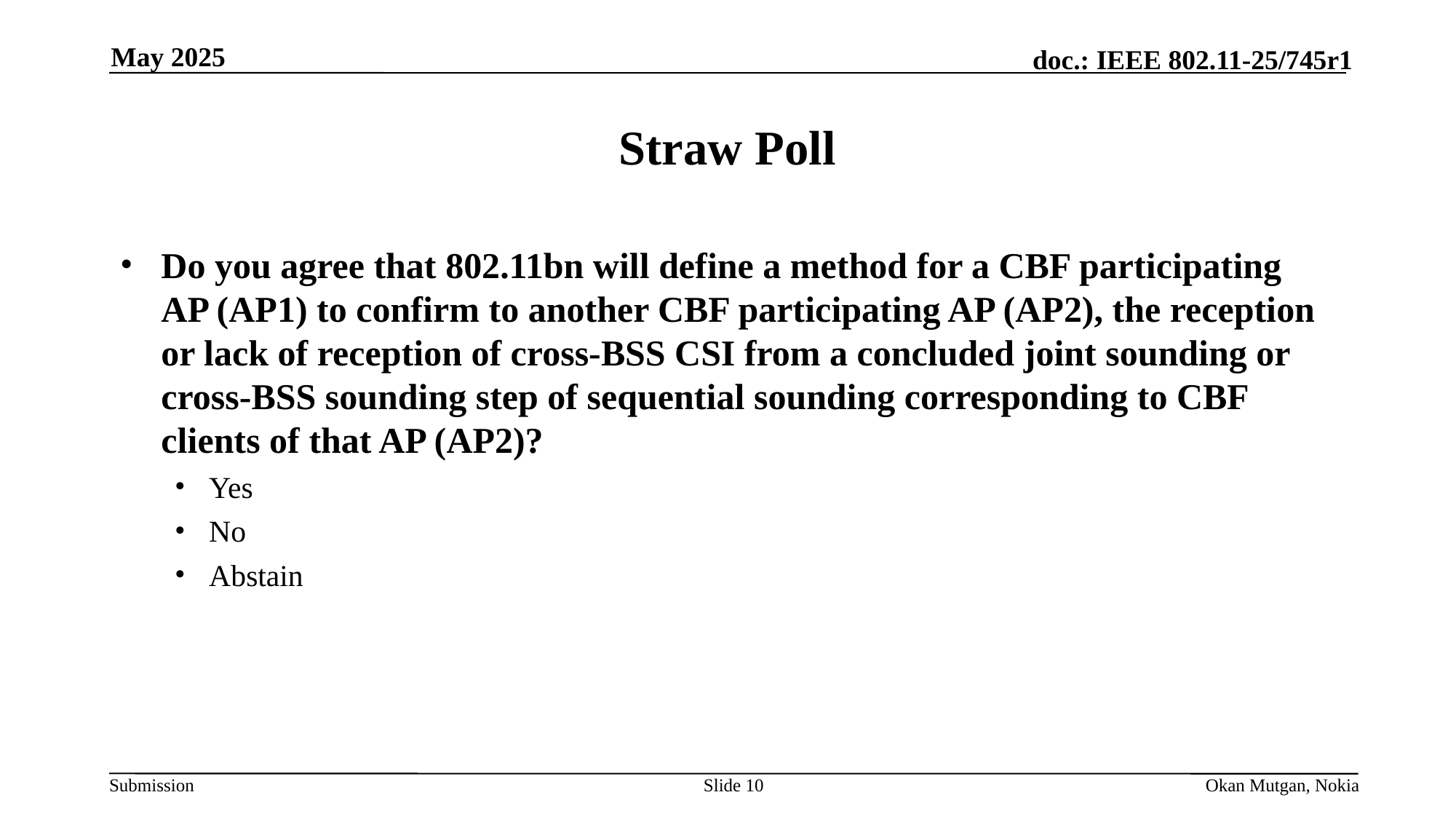

May 2025
# Straw Poll
Do you agree that 802.11bn will define a method for a CBF participating AP (AP1) to confirm to another CBF participating AP (AP2), the reception or lack of reception of cross-BSS CSI from a concluded joint sounding or cross-BSS sounding step of sequential sounding corresponding to CBF clients of that AP (AP2)?
Yes
No
Abstain
Slide 10
Okan Mutgan, Nokia